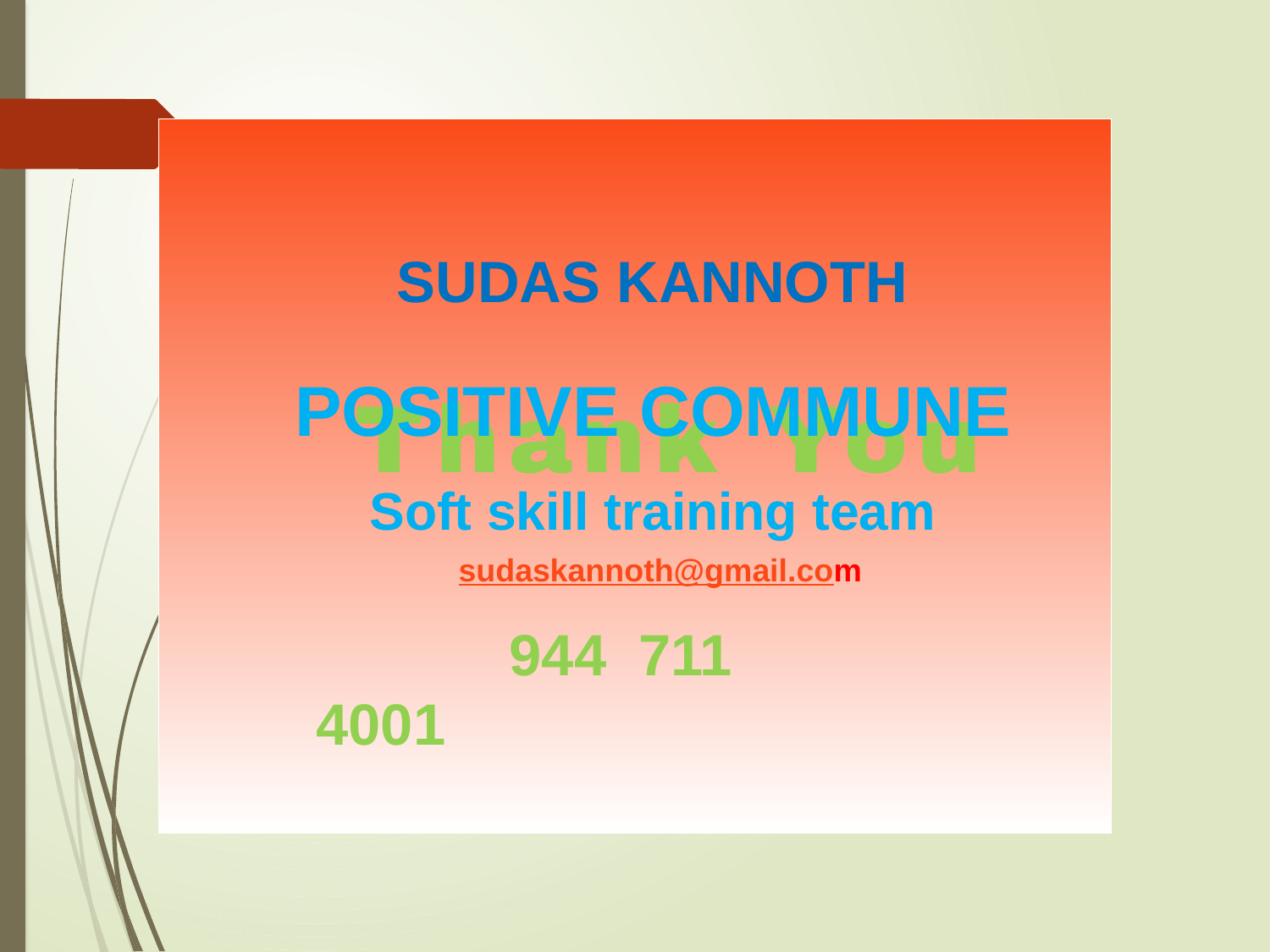

SUDAS KANNOTH
POSITIVE COMMUNE
Soft skill training team
Thank You

                sudaskannoth@gmail.com
            944  711  4001